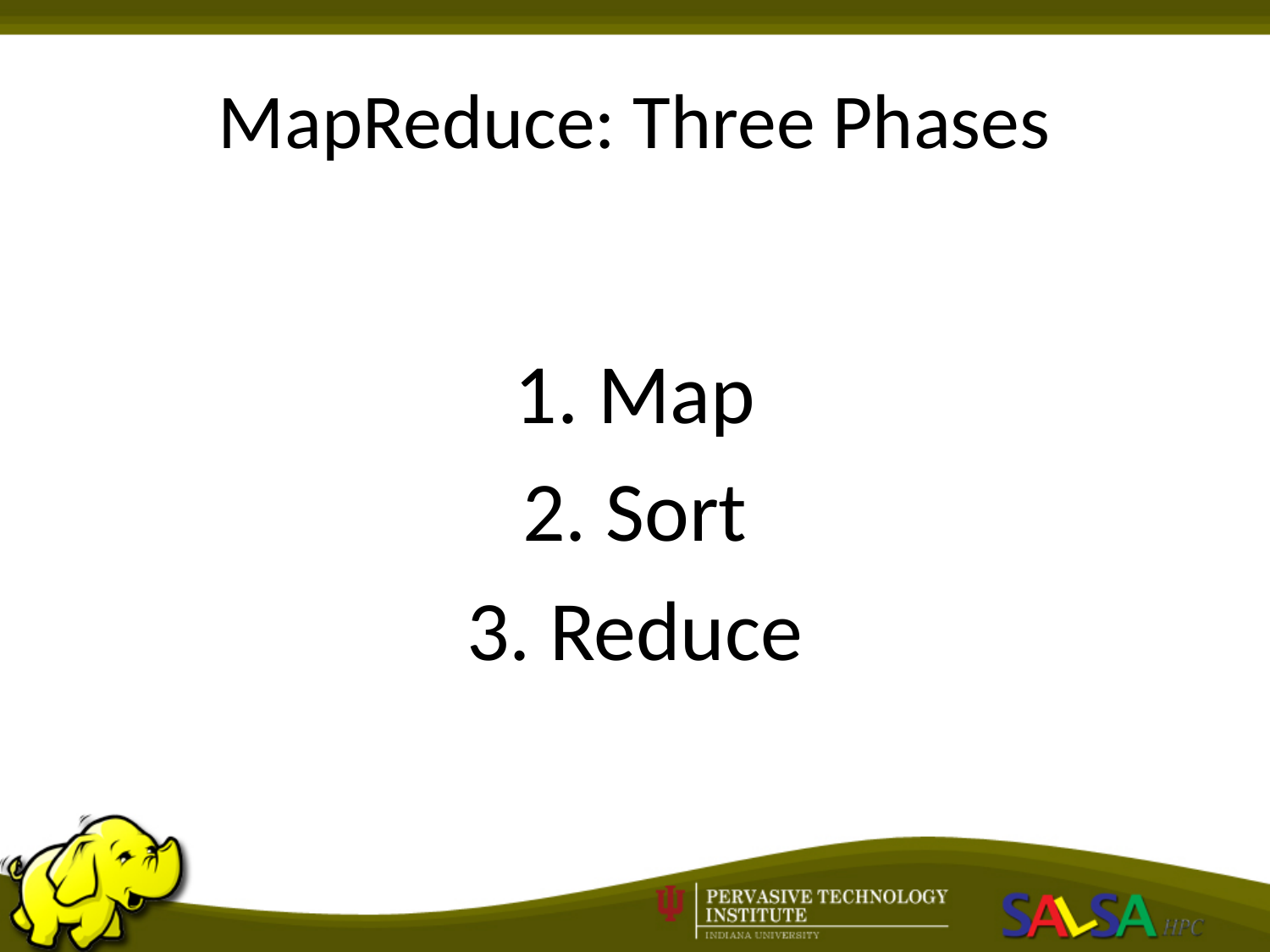

# MapReduce: Three Phases

1. Map
2. Sort
3. Reduce